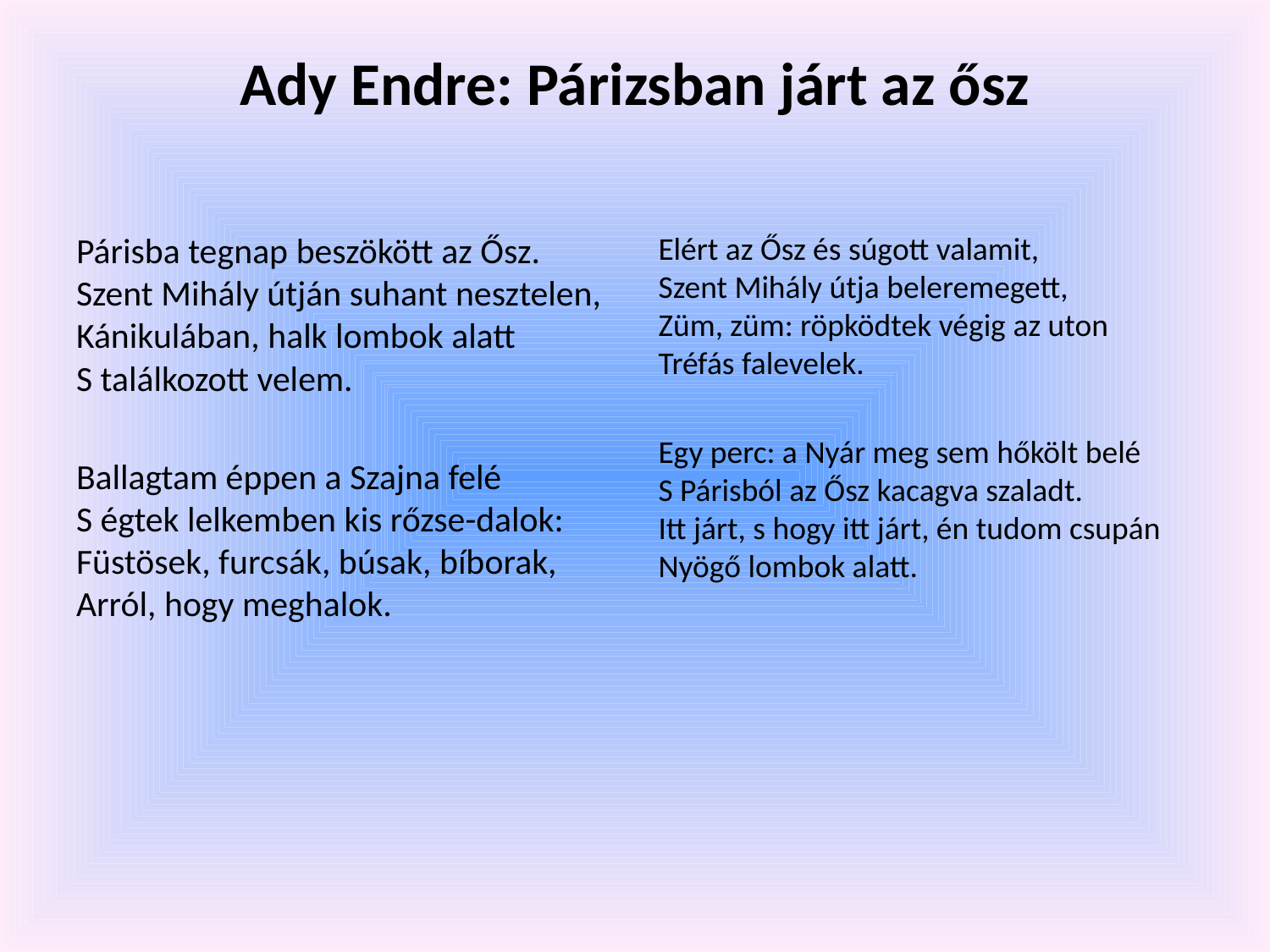

# Ady Endre: Párizsban járt az ősz
Párisba tegnap beszökött az Ősz.
Szent Mihály útján suhant nesztelen,
Kánikulában, halk lombok alatt
S találkozott velem.

Ballagtam éppen a Szajna felé
S égtek lelkemben kis rőzse-dalok:
Füstösek, furcsák, búsak, bíborak,
Arról, hogy meghalok.

Elért az Ősz és súgott valamit,
Szent Mihály útja beleremegett,
Züm, züm: röpködtek végig az uton
Tréfás falevelek.

Egy perc: a Nyár meg sem hőkölt belé
S Párisból az Ősz kacagva szaladt.
Itt járt, s hogy itt járt, én tudom csupán
Nyögő lombok alatt.